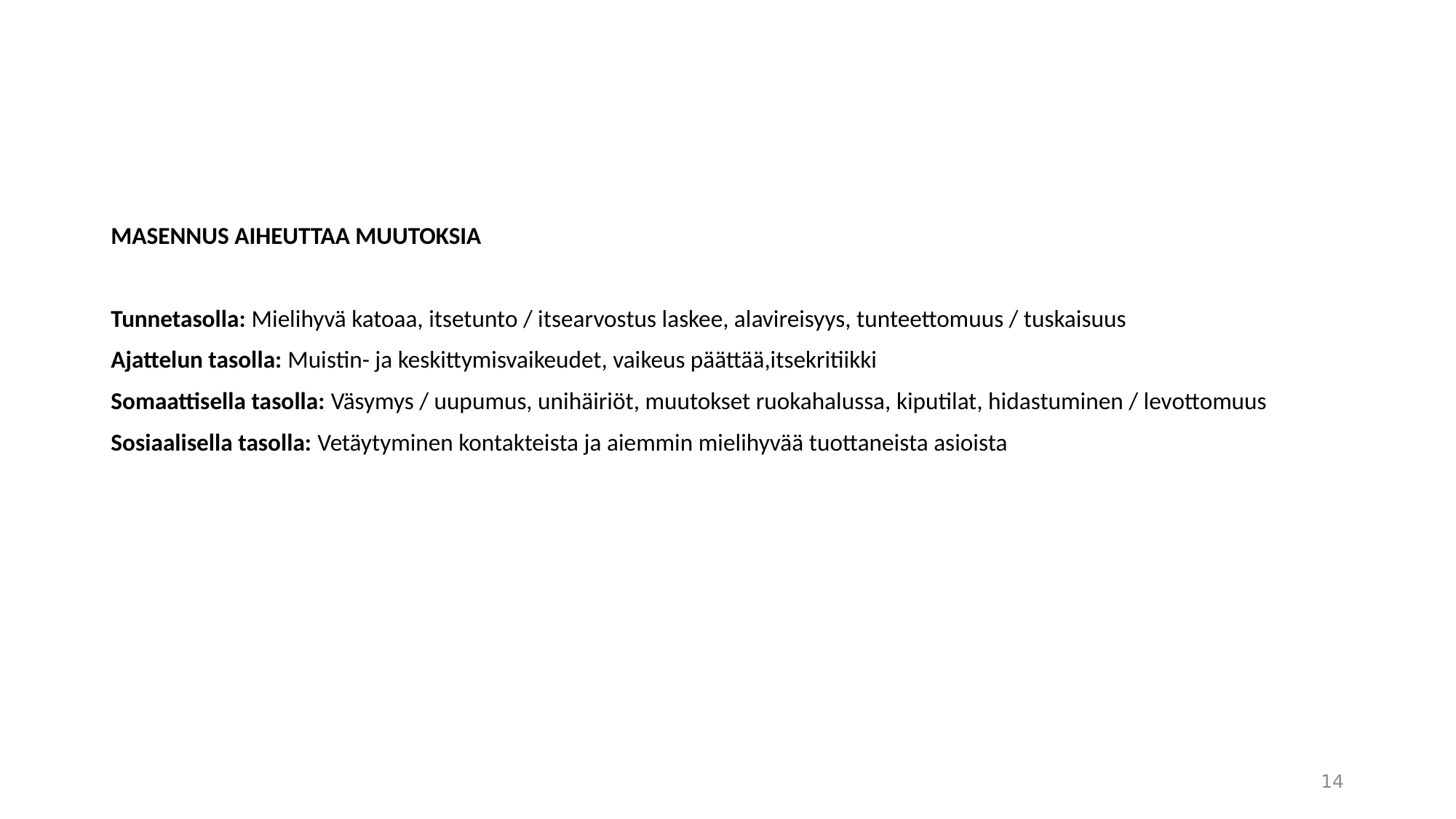

MASENNUS AIHEUTTAA MUUTOKSIA

Tunnetasolla: Mielihyvä katoaa, itsetunto / itsearvostus laskee, alavireisyys, tunteettomuus / tuskaisuus
Ajattelun tasolla: Muistin- ja keskittymisvaikeudet, vaikeus päättää,itsekritiikki
Somaattisella tasolla: Väsymys / uupumus, unihäiriöt, muutokset ruokahalussa, kiputilat, hidastuminen / levottomuus
Sosiaalisella tasolla: Vetäytyminen kontakteista ja aiemmin mielihyvää tuottaneista asioista

14